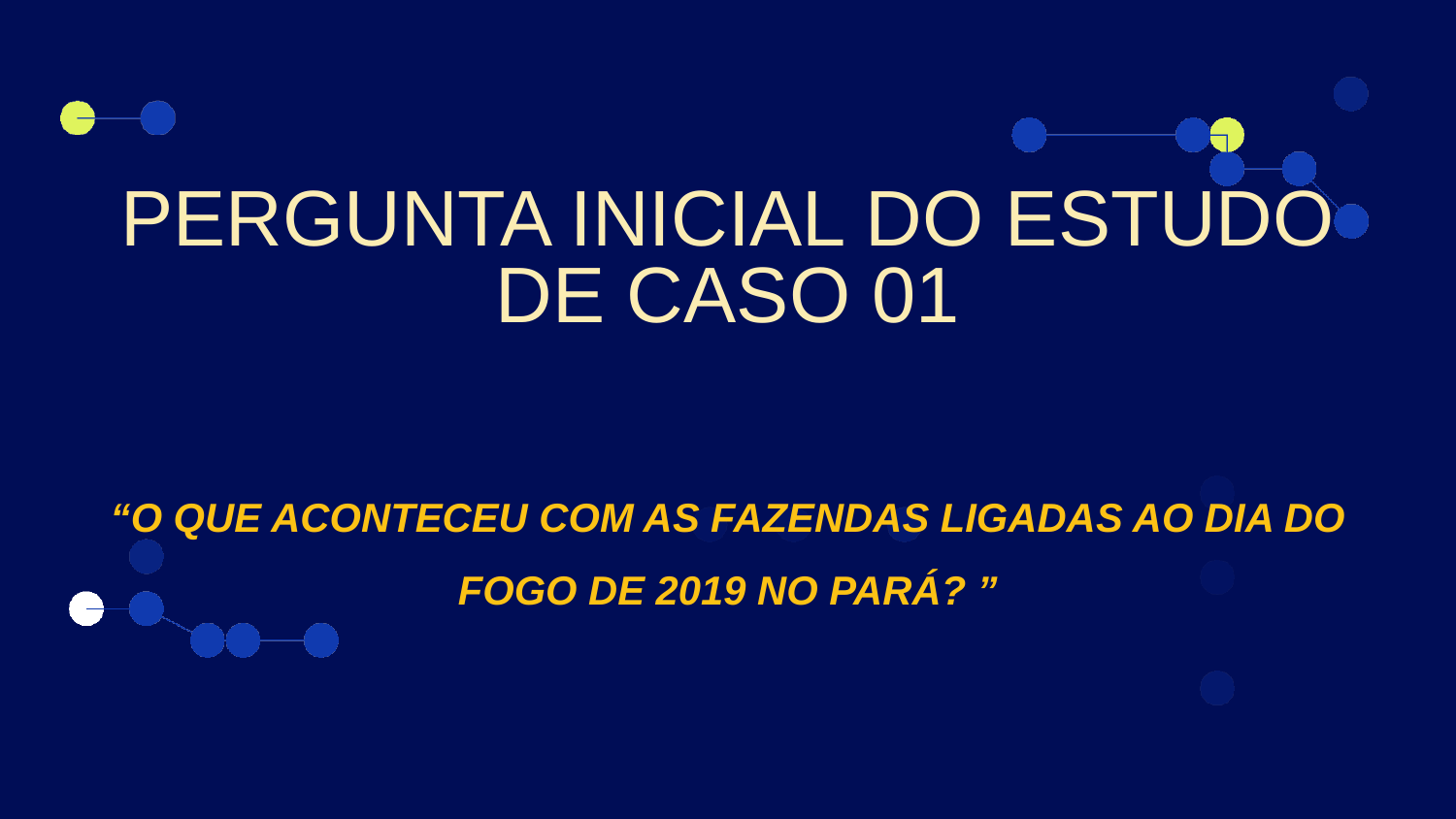

PERGUNTA INICIAL DO ESTUDO DE CASO 01
“O QUE ACONTECEU COM AS FAZENDAS LIGADAS AO DIA DO FOGO DE 2019 NO PARÁ? ”